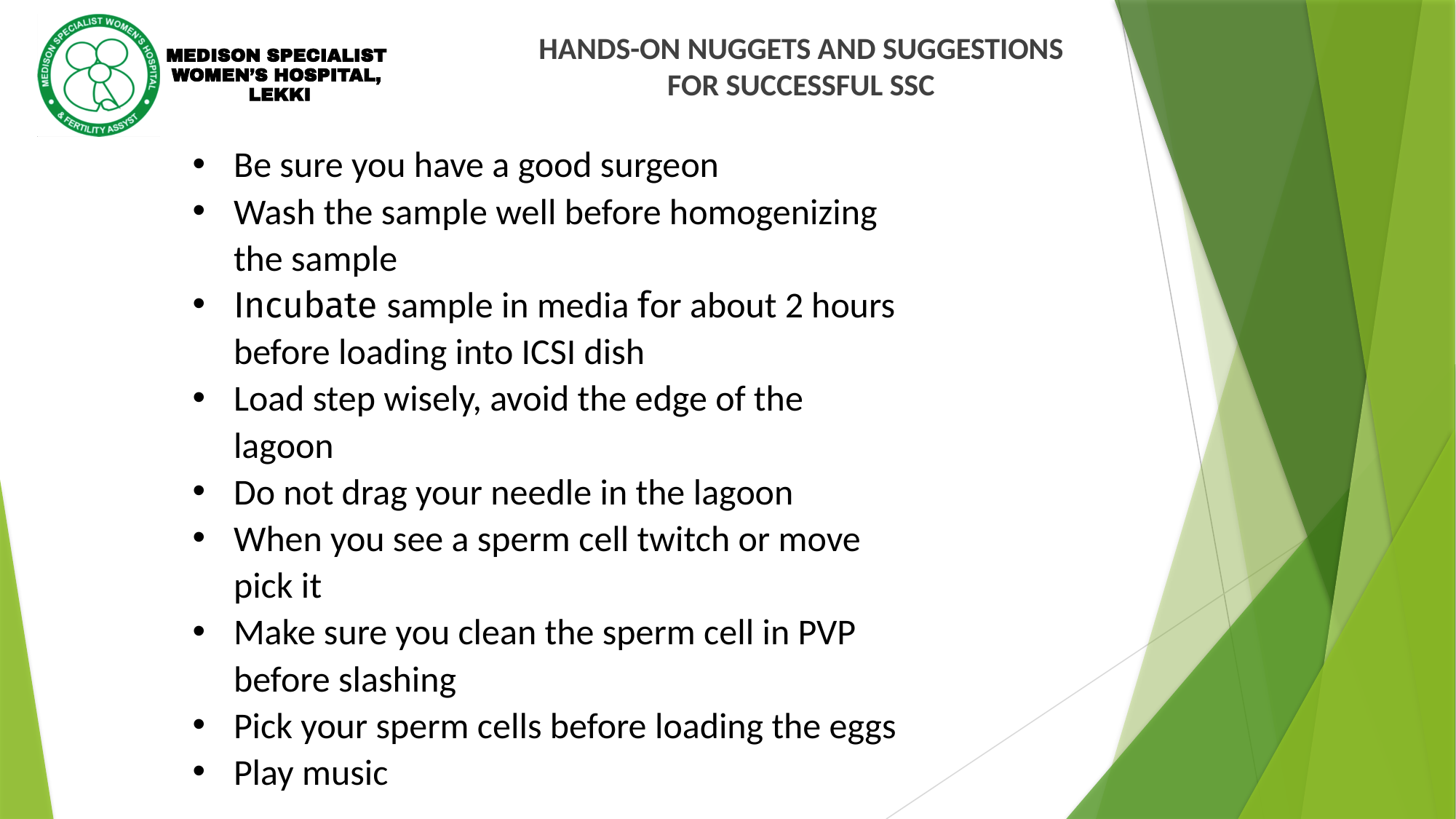

HANDS-ON NUGGETS AND SUGGESTIONS FOR SUCCESSFUL SSC
Be sure you have a good surgeon
Wash the sample well before homogenizing the sample
Incubate sample in media for about 2 hours before loading into ICSI dish
Load step wisely, avoid the edge of the lagoon
Do not drag your needle in the lagoon
When you see a sperm cell twitch or move pick it
Make sure you clean the sperm cell in PVP before slashing
Pick your sperm cells before loading the eggs
Play music